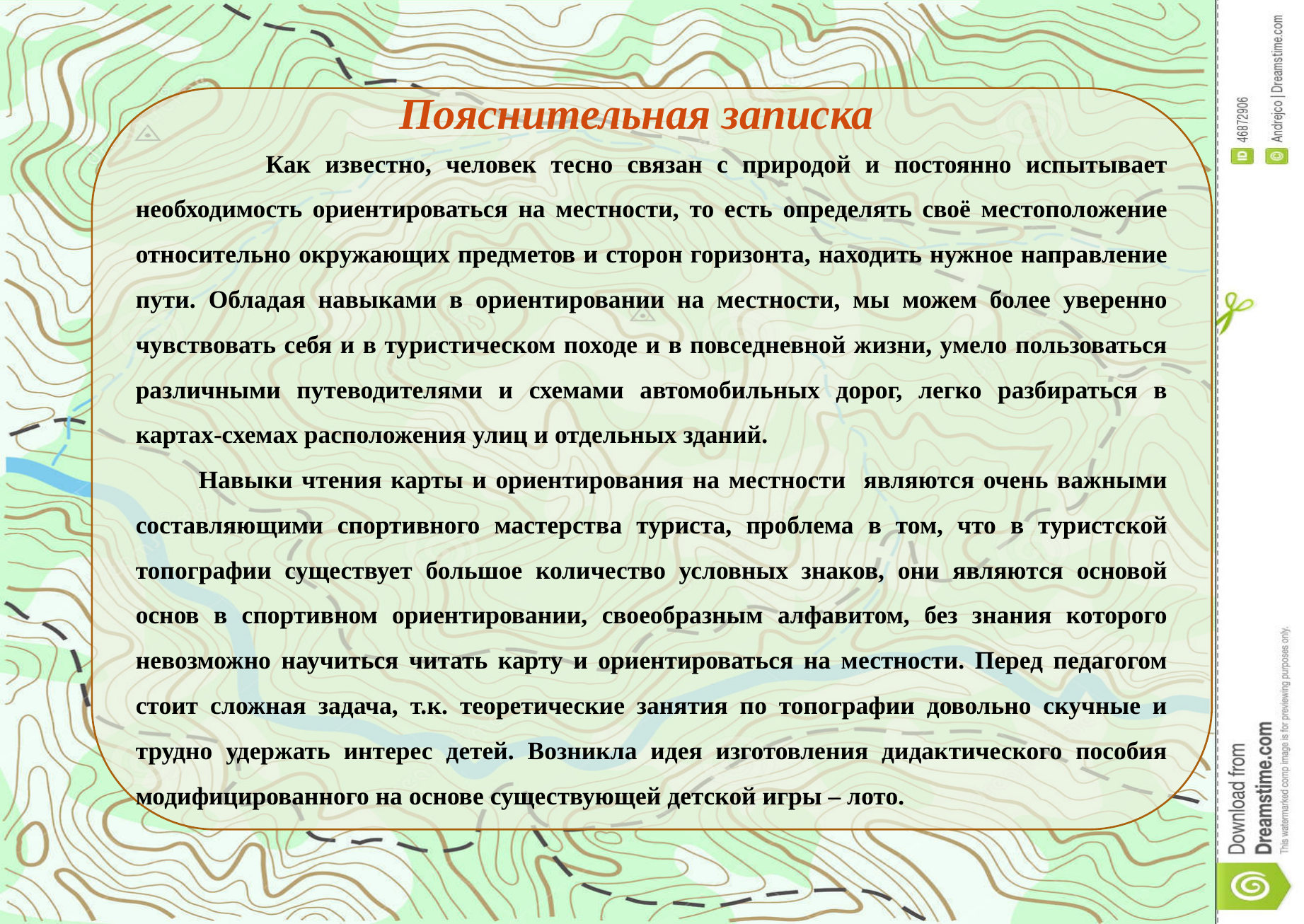

Пояснительная записка

         Как известно, человек тесно связан с природой и постоянно испытывает необходимость ориентироваться на местности, то есть определять своё местоположение относительно окружающих предметов и сторон горизонта, находить нужное направление пути. Обладая навыками в ориентировании на местности, мы можем более уверенно чувствовать себя и в туристическом походе и в повседневной жизни, умело пользоваться различными путеводителями и схемами автомобильных дорог, легко разбираться в картах-схемах расположения улиц и отдельных зданий.
       Навыки чтения карты и ориентирования на местности  являются очень важными составляющими спортивного мастерства туриста, проблема в том, что в туристской топографии существует большое количество условных знаков, они являются основой основ в спортивном ориентировании, своеобразным алфавитом, без знания которого невозможно научиться читать карту и ориентироваться на местности. Перед педагогом стоит сложная задача, т.к. теоретические занятия по топографии довольно скучные и трудно удержать интерес детей. Возникла идея изготовления дидактического пособия модифицированного на основе существующей детской игры – лото.